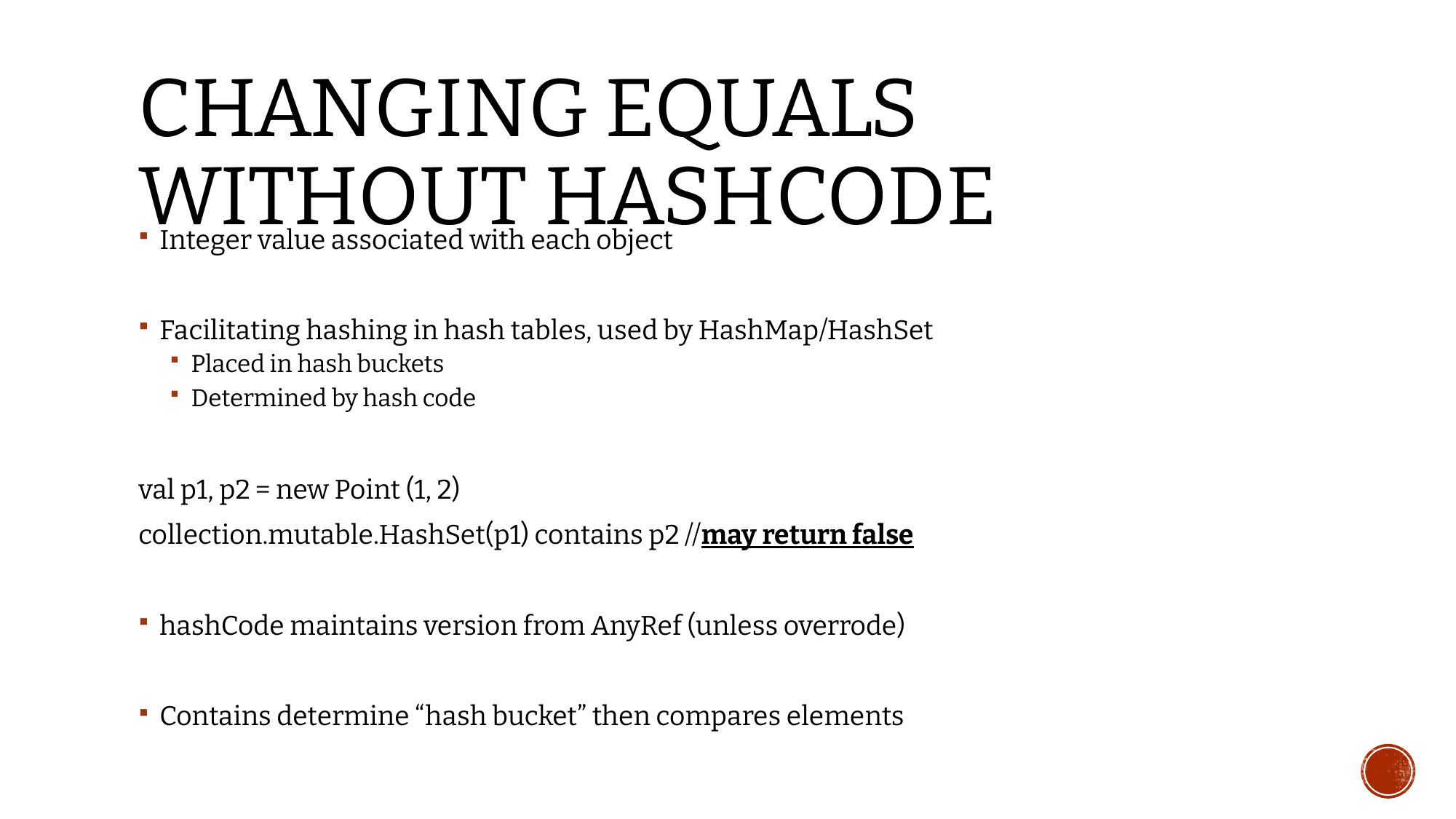

# Changing Equals without hashcode
Integer value associated with each object

Facilitating hashing in hash tables, used by HashMap/HashSet
Placed in hash buckets
Determined by hash code

val p1, p2 = new Point (1, 2)
collection.mutable.HashSet(p1) contains p2 //may return false

hashCode maintains version from AnyRef (unless overrode)

Contains determine “hash bucket” then compares elements